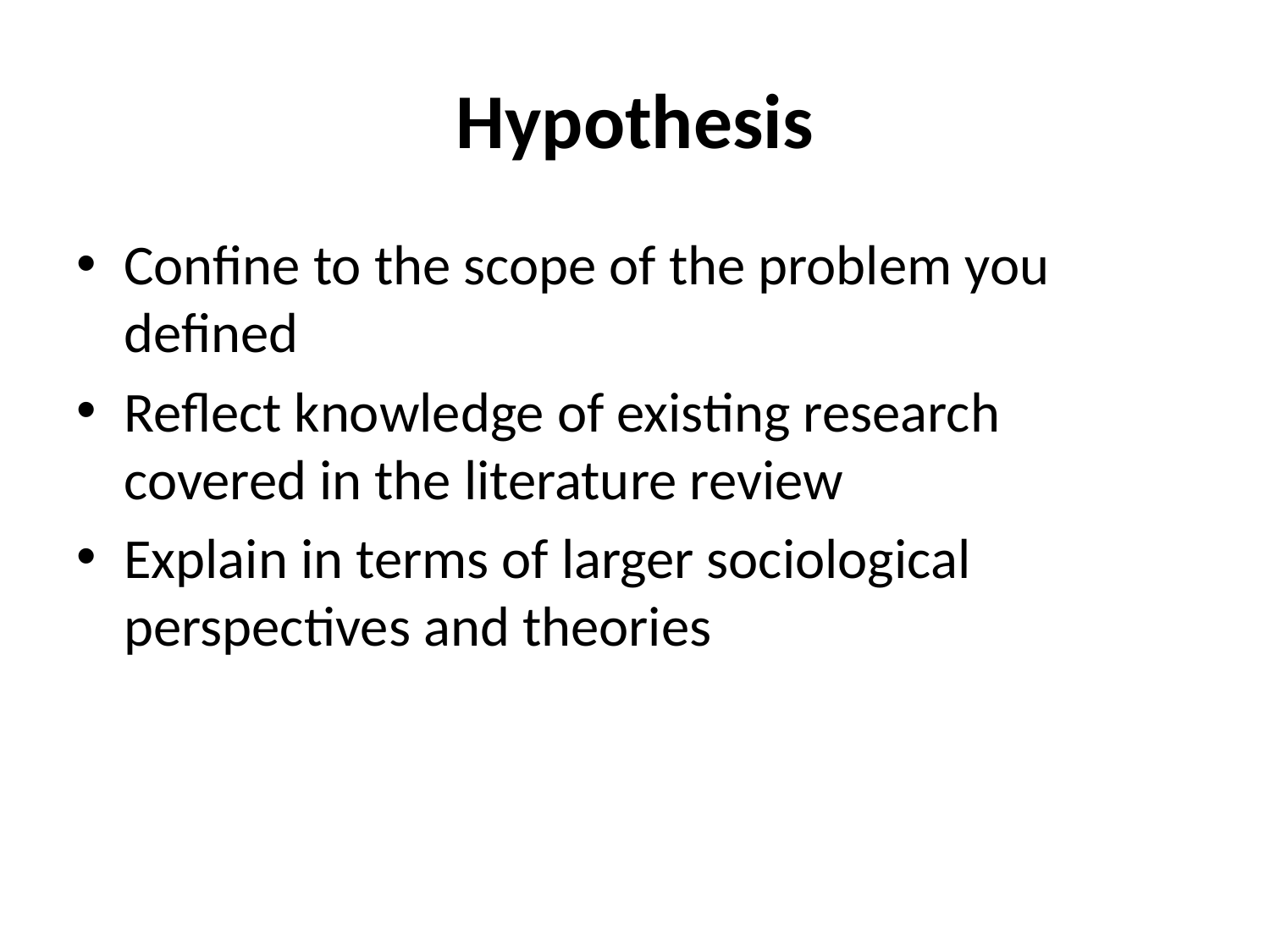

# Hypothesis
Confine to the scope of the problem you defined
Reflect knowledge of existing research covered in the literature review
Explain in terms of larger sociological perspectives and theories